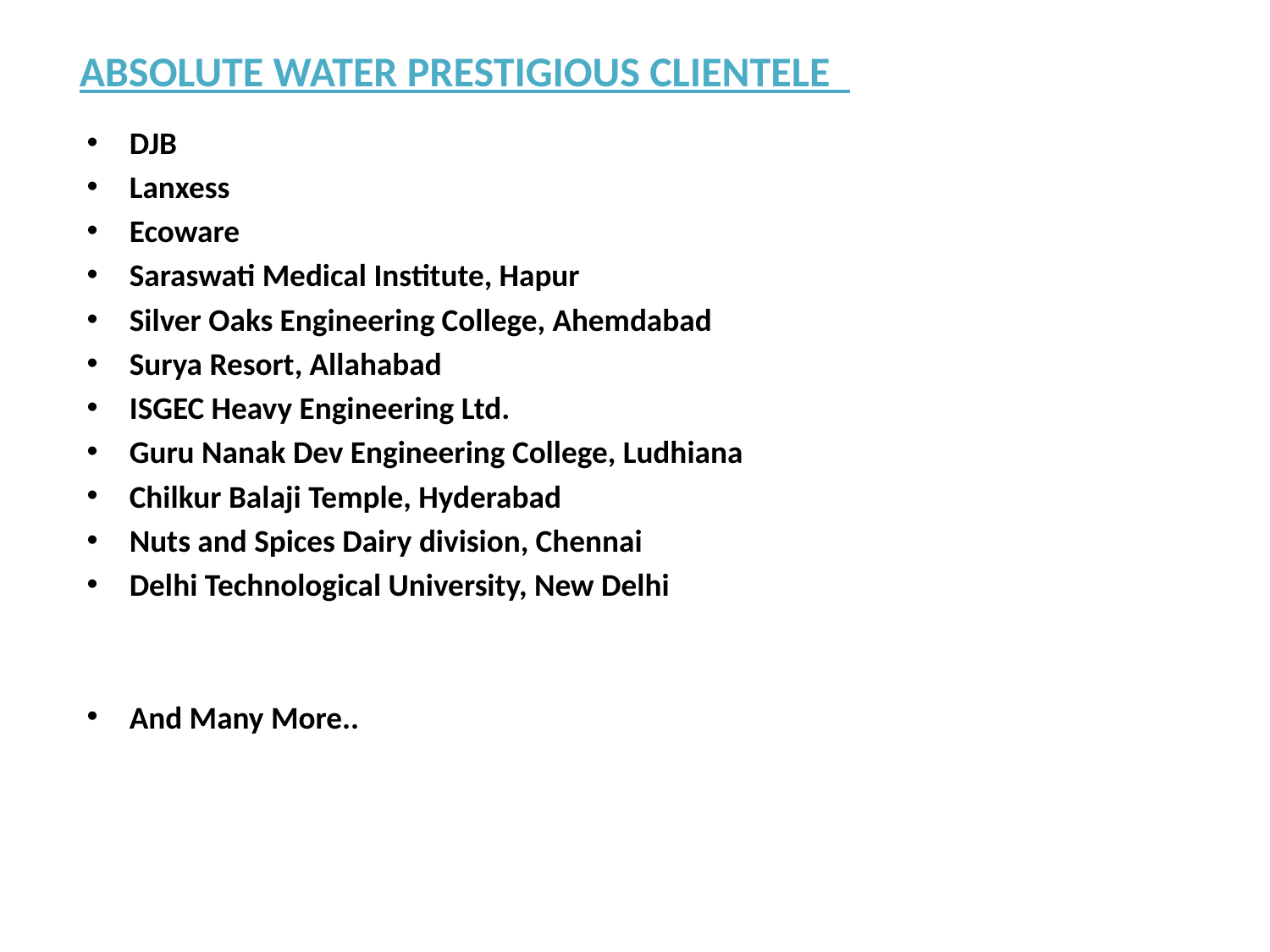

# ABSOLUTE WATER PRESTIGIOUS CLIENTELE
DJB
Lanxess
Ecoware
Saraswati Medical Institute, Hapur
Silver Oaks Engineering College, Ahemdabad
Surya Resort, Allahabad
ISGEC Heavy Engineering Ltd.
Guru Nanak Dev Engineering College, Ludhiana
Chilkur Balaji Temple, Hyderabad
Nuts and Spices Dairy division, Chennai
Delhi Technological University, New Delhi

And Many More..